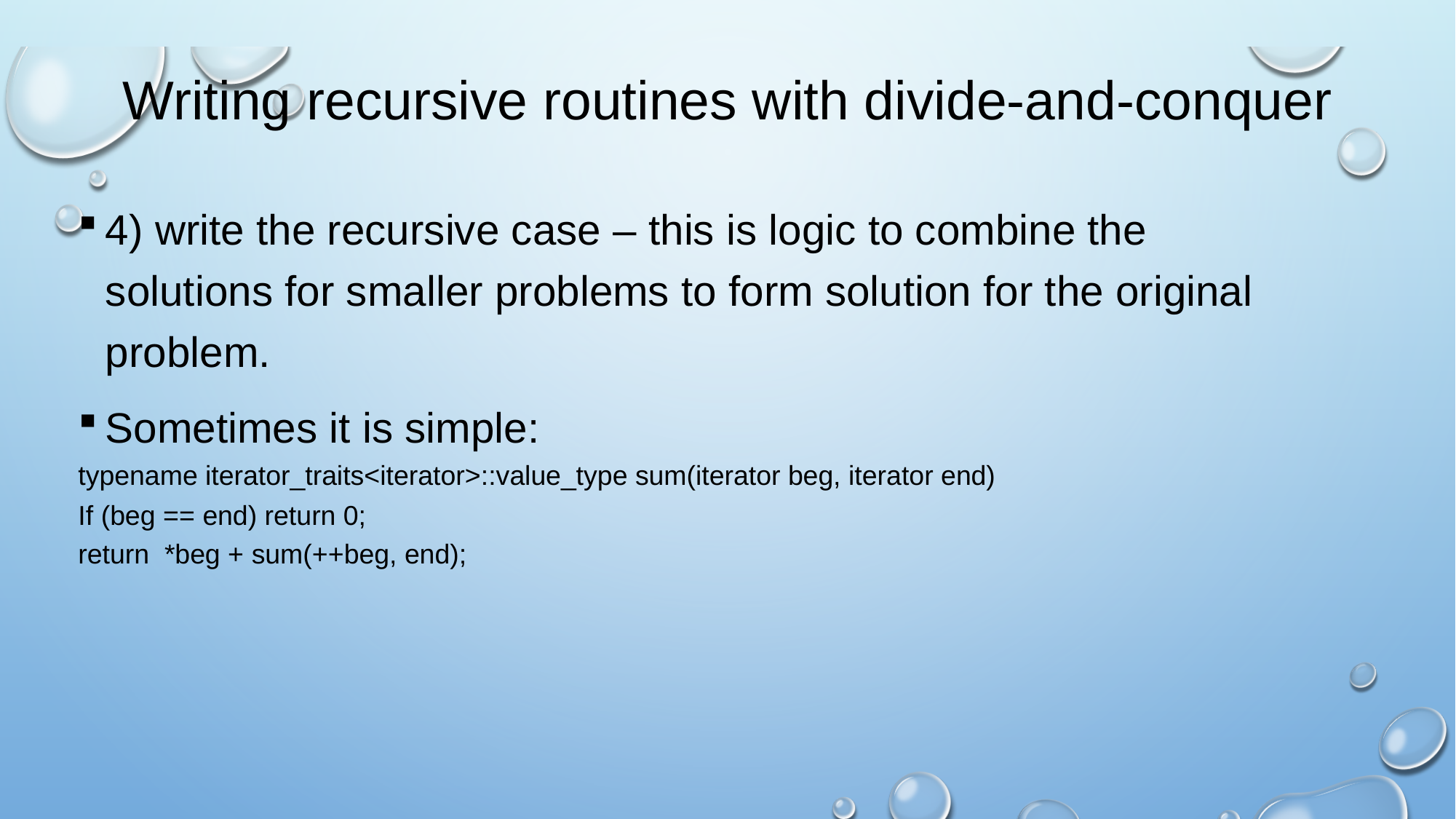

# Writing recursive routines with divide-and-conquer
4) write the recursive case – this is logic to combine the solutions for smaller problems to form solution for the original problem.
Sometimes it is simple:
typename iterator_traits<iterator>::value_type sum(iterator beg, iterator end)
If (beg == end) return 0;
return  *beg + sum(++beg, end);